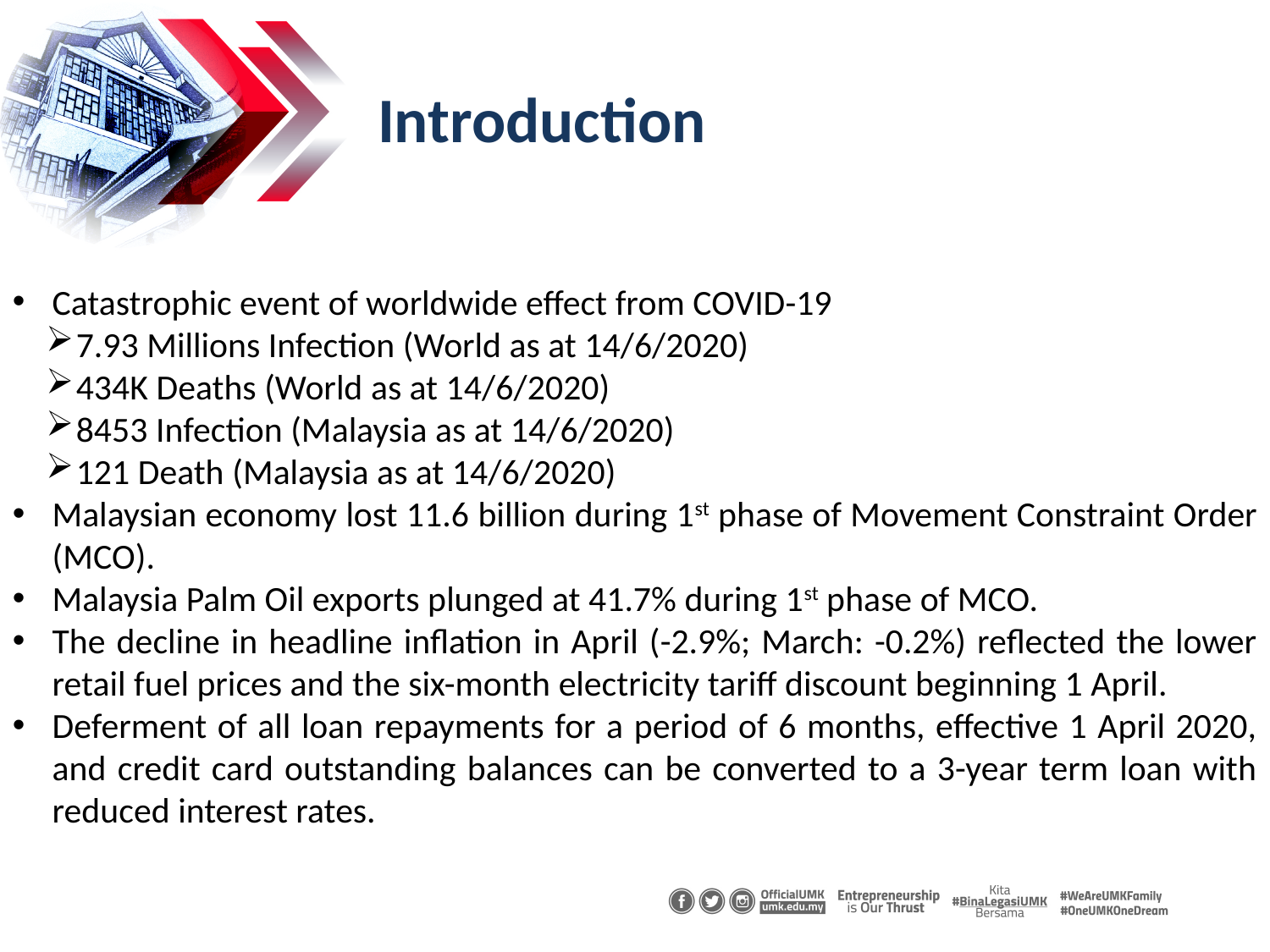

# Introduction
Catastrophic event of worldwide effect from COVID-19
7.93 Millions Infection (World as at 14/6/2020)
434K Deaths (World as at 14/6/2020)
8453 Infection (Malaysia as at 14/6/2020)
121 Death (Malaysia as at 14/6/2020)
Malaysian economy lost 11.6 billion during 1st phase of Movement Constraint Order (MCO).
Malaysia Palm Oil exports plunged at 41.7% during 1st phase of MCO.
The decline in headline inflation in April (-2.9%; March: -0.2%) reflected the lower retail fuel prices and the six-month electricity tariff discount beginning 1 April.
Deferment of all loan repayments for a period of 6 months, effective 1 April 2020, and credit card outstanding balances can be converted to a 3-year term loan with reduced interest rates.